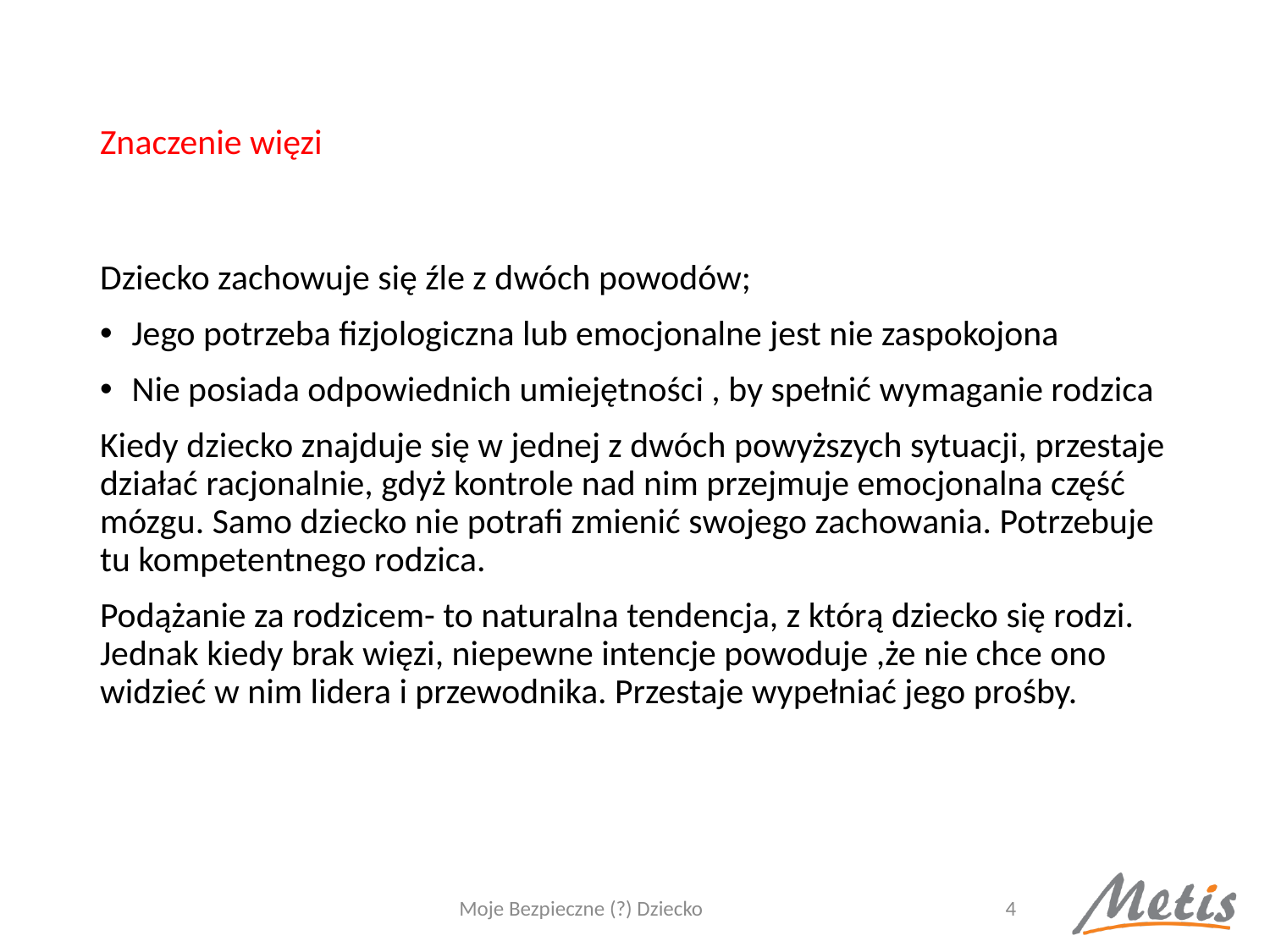

# Znaczenie więzi
Dziecko zachowuje się źle z dwóch powodów;
Jego potrzeba fizjologiczna lub emocjonalne jest nie zaspokojona
Nie posiada odpowiednich umiejętności , by spełnić wymaganie rodzica
Kiedy dziecko znajduje się w jednej z dwóch powyższych sytuacji, przestaje działać racjonalnie, gdyż kontrole nad nim przejmuje emocjonalna część mózgu. Samo dziecko nie potrafi zmienić swojego zachowania. Potrzebuje tu kompetentnego rodzica.
Podążanie za rodzicem- to naturalna tendencja, z którą dziecko się rodzi. Jednak kiedy brak więzi, niepewne intencje powoduje ,że nie chce ono widzieć w nim lidera i przewodnika. Przestaje wypełniać jego prośby.

Moje Bezpieczne (?) Dziecko
4